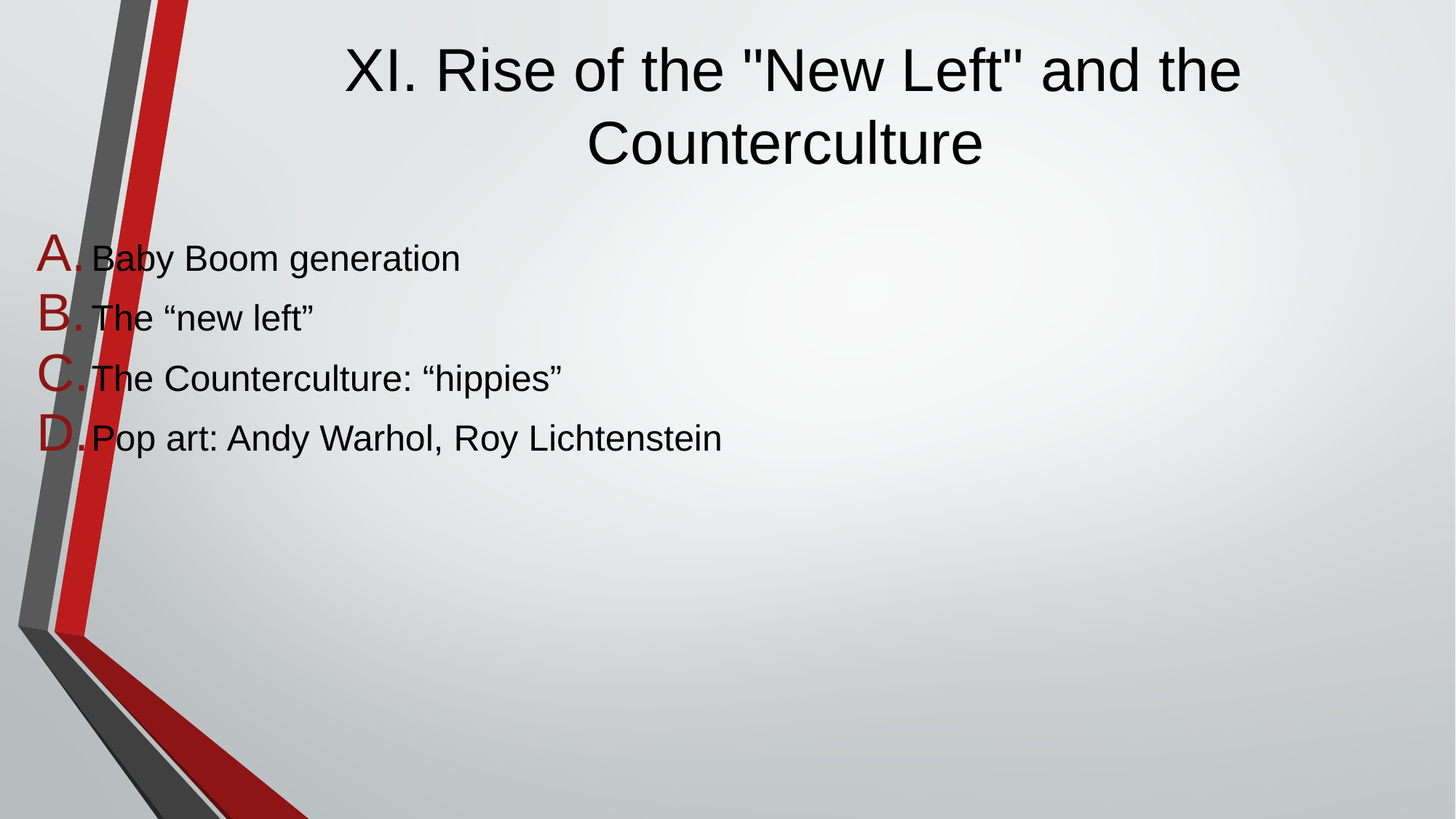

# XI. Rise of the "New Left" and the Counterculture
Baby Boom generation
The “new left”
The Counterculture: “hippies”
Pop art: Andy Warhol, Roy Lichtenstein